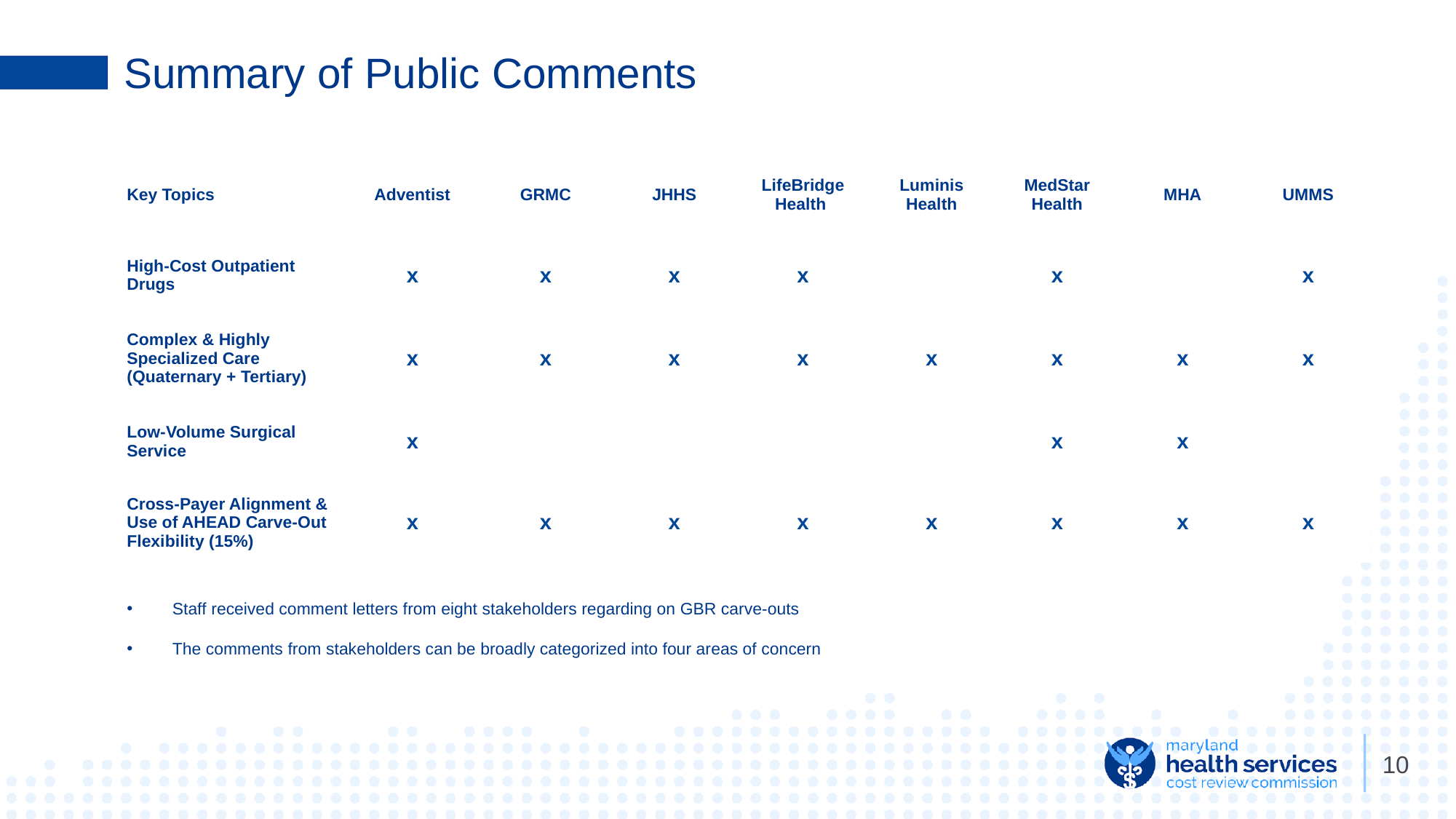

# Summary of Public Comments
| Key Topics | Adventist | GRMC | JHHS | LifeBridge Health | Luminis Health | MedStar Health | MHA | UMMS |
| --- | --- | --- | --- | --- | --- | --- | --- | --- |
| High‑Cost Outpatient Drugs | x | x | x | x |  | x |  | x |
| Complex & Highly Specialized Care (Quaternary + Tertiary) | x | x | x | x | x | x | x | x |
| Low‑Volume Surgical Service | x |  |  |  |  | x | x |  |
| Cross‑Payer Alignment & Use of AHEAD Carve‑Out Flexibility (15%) | x | x | x | x | x | x | x | x |
Staff received comment letters from eight stakeholders regarding on GBR carve-outs

The comments from stakeholders can be broadly categorized into four areas of concern
10